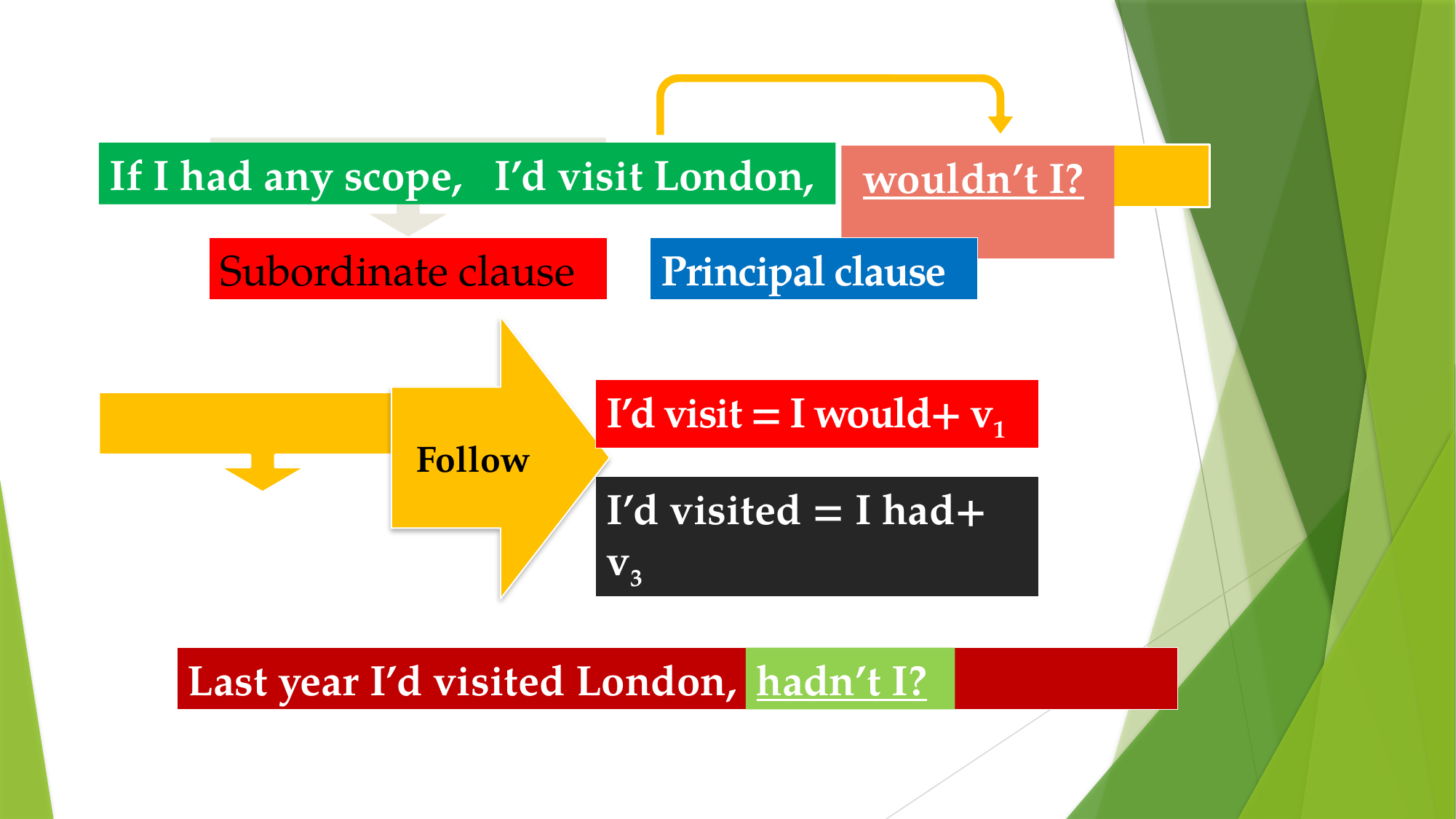

If I had any scope,   I’d visit London,

 wouldn’t I?
Subordinate clause
Principal clause
Follow
I’d visit = I would+ v1

I’d visited = I had+ v3
Last year I’d visited London,
hadn’t I?